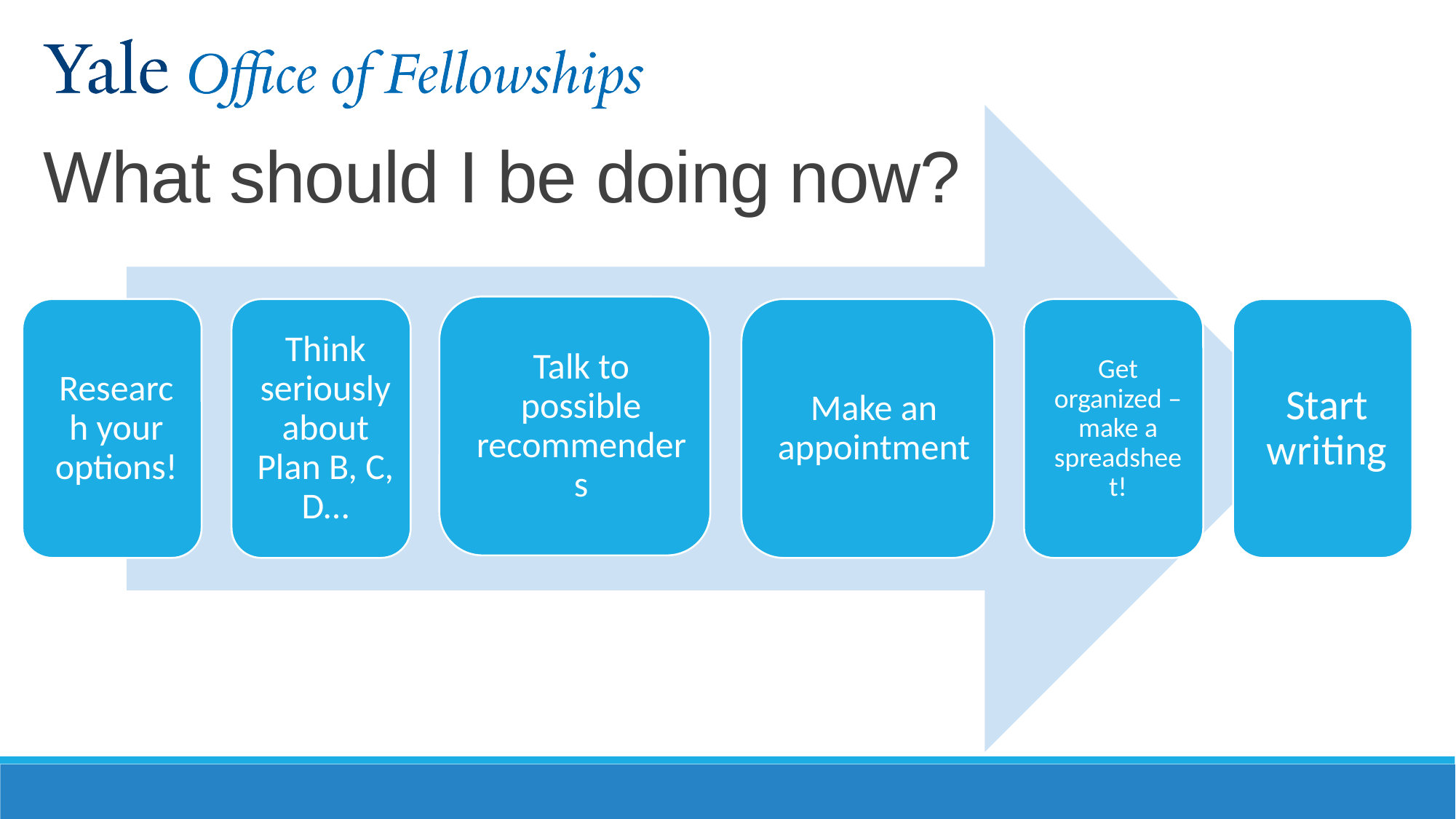

What should I be doing now?
Research your options!
Think seriously about Plan B, C, D…
Talk to possible recommenders
Make an appointment
Get organized – make a spreadsheet!
Start writing